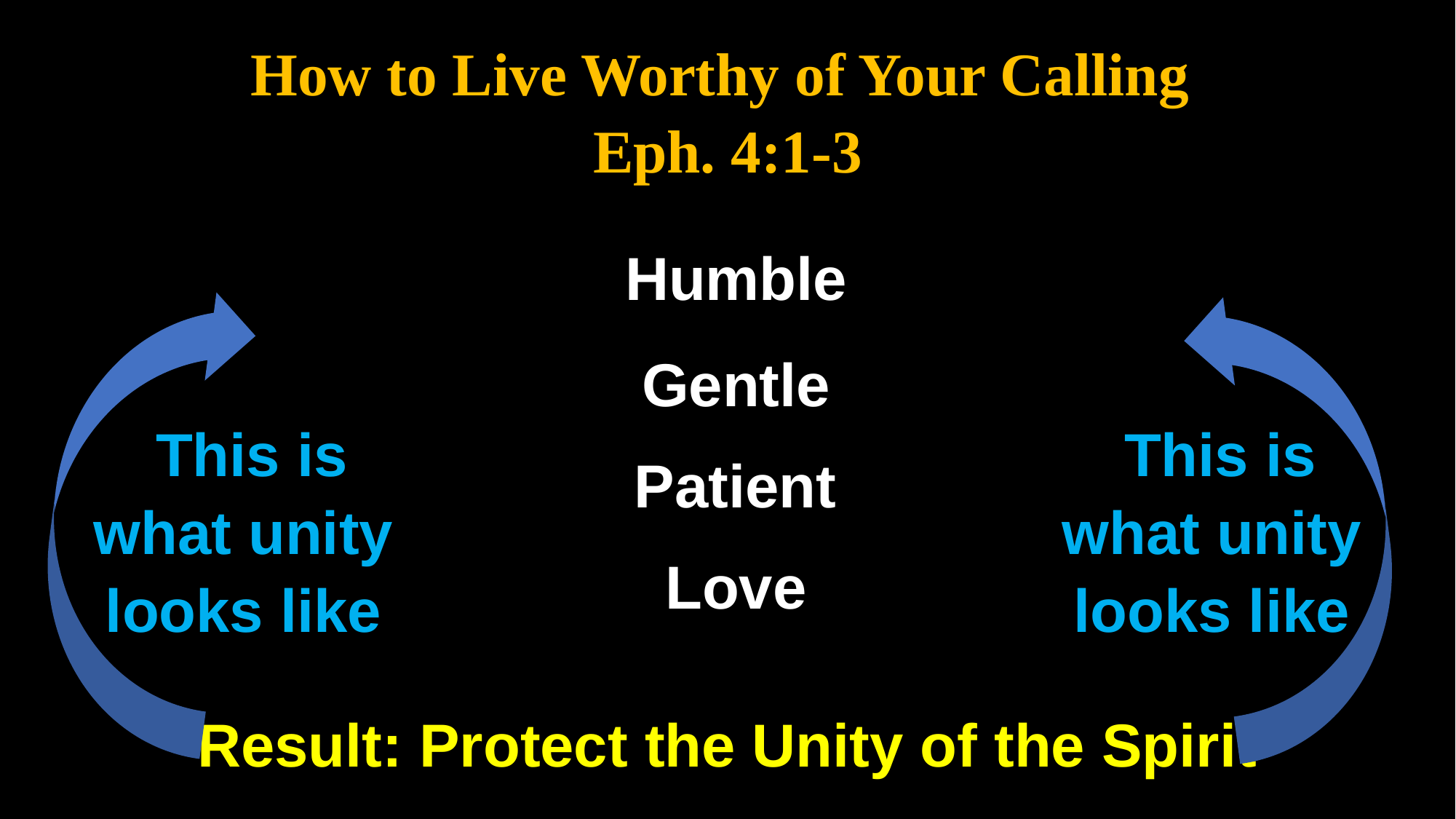

How to Live Worthy of Your Calling
Eph. 4:1-3
 Humble

 Gentle
 This is what unity looks like
 This is what unity looks like
 Patient
 Love
Result: Protect the Unity of the Spirit